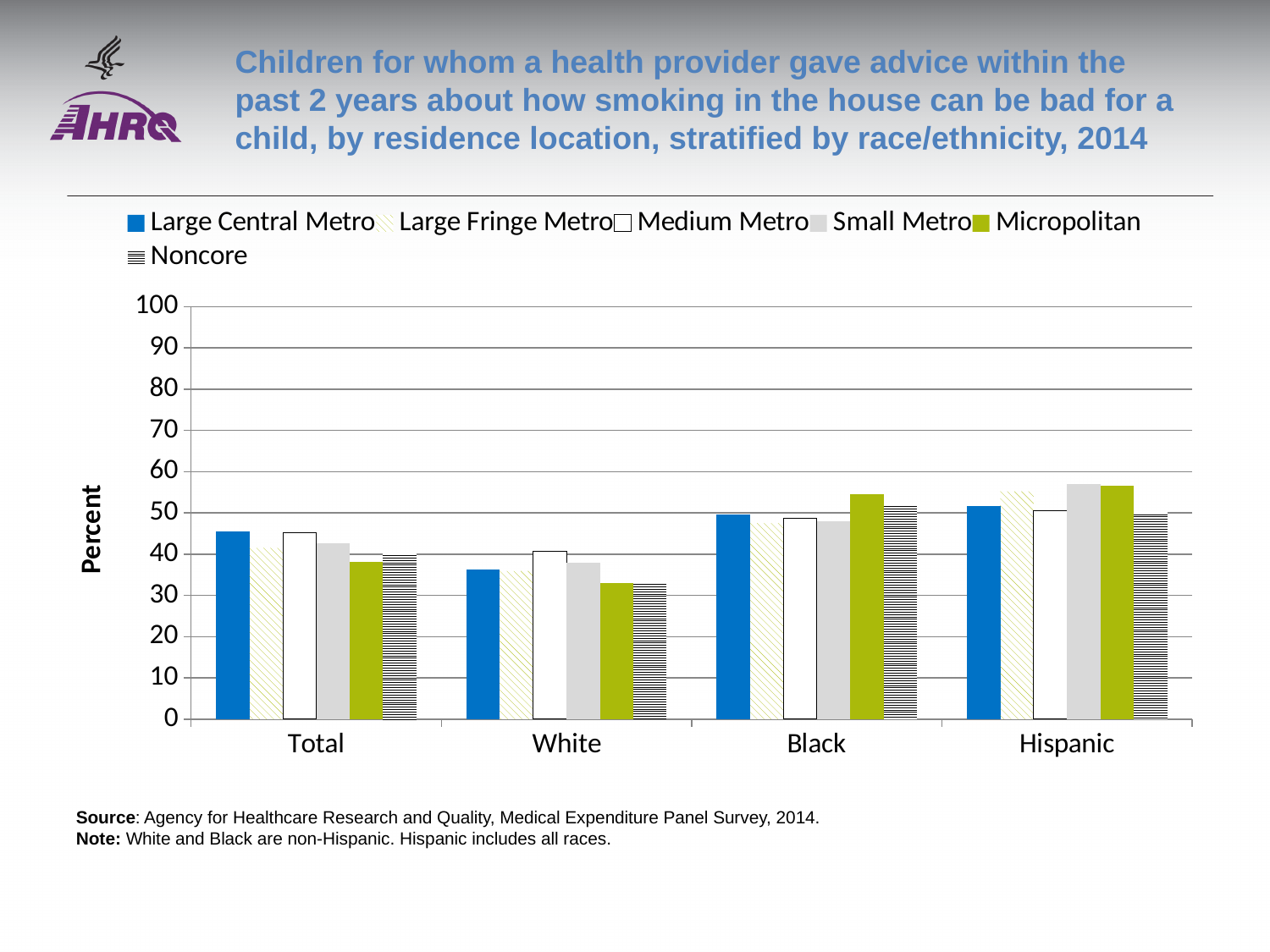

# Children for whom a health provider gave advice within the past 2 years about how smoking in the house can be bad for a child, by residence location, stratified by race/ethnicity, 2014

### Chart

| Category | Large Central Metro | Large Fringe Metro | Medium Metro | Small Metro | Micropolitan | Noncore |
|---|---|---|---|---|---|---|
| Total | 45.4 | 41.5 | 45.2 | 42.6 | 38.2 | 40.3 |
| White | 36.3 | 35.9 | 40.7 | 38.0 | 32.9 | 33.3 |
| Black | 49.7 | 47.5 | 48.6 | 47.9 | 54.6 | 52.1 |
| Hispanic | 51.7 | 55.2 | 50.6 | 57.0 | 56.6 | 50.2 |
Source: Agency for Healthcare Research and Quality, Medical Expenditure Panel Survey, 2014.
Note: White and Black are non-Hispanic. Hispanic includes all races.